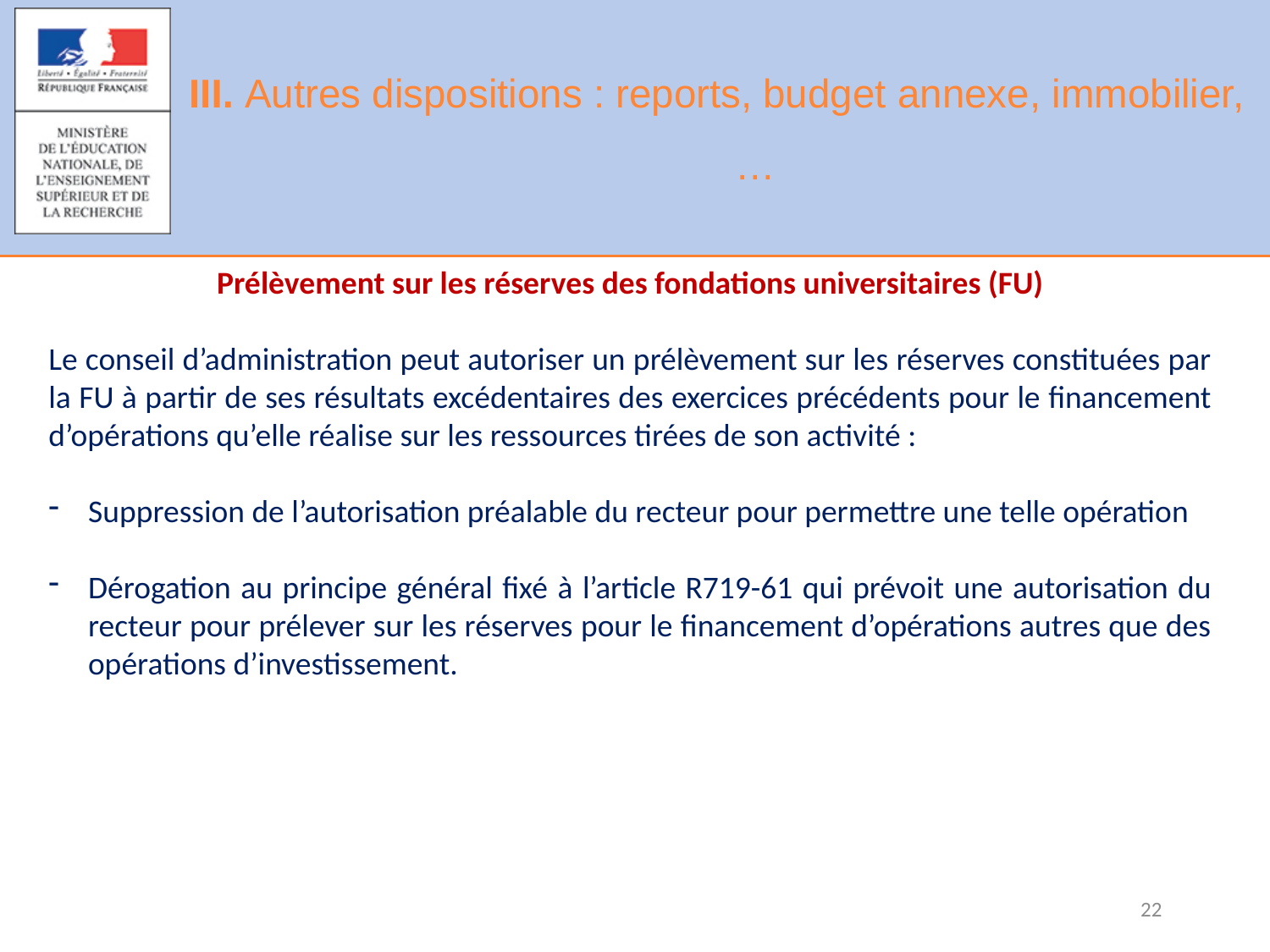

# III. Autres dispositions : reports, budget annexe, immobilier, …
Prélèvement sur les réserves des fondations universitaires (FU)

Le conseil d’administration peut autoriser un prélèvement sur les réserves constituées par la FU à partir de ses résultats excédentaires des exercices précédents pour le financement d’opérations qu’elle réalise sur les ressources tirées de son activité :

Suppression de l’autorisation préalable du recteur pour permettre une telle opération

Dérogation au principe général fixé à l’article R719-61 qui prévoit une autorisation du recteur pour prélever sur les réserves pour le financement d’opérations autres que des opérations d’investissement.
22